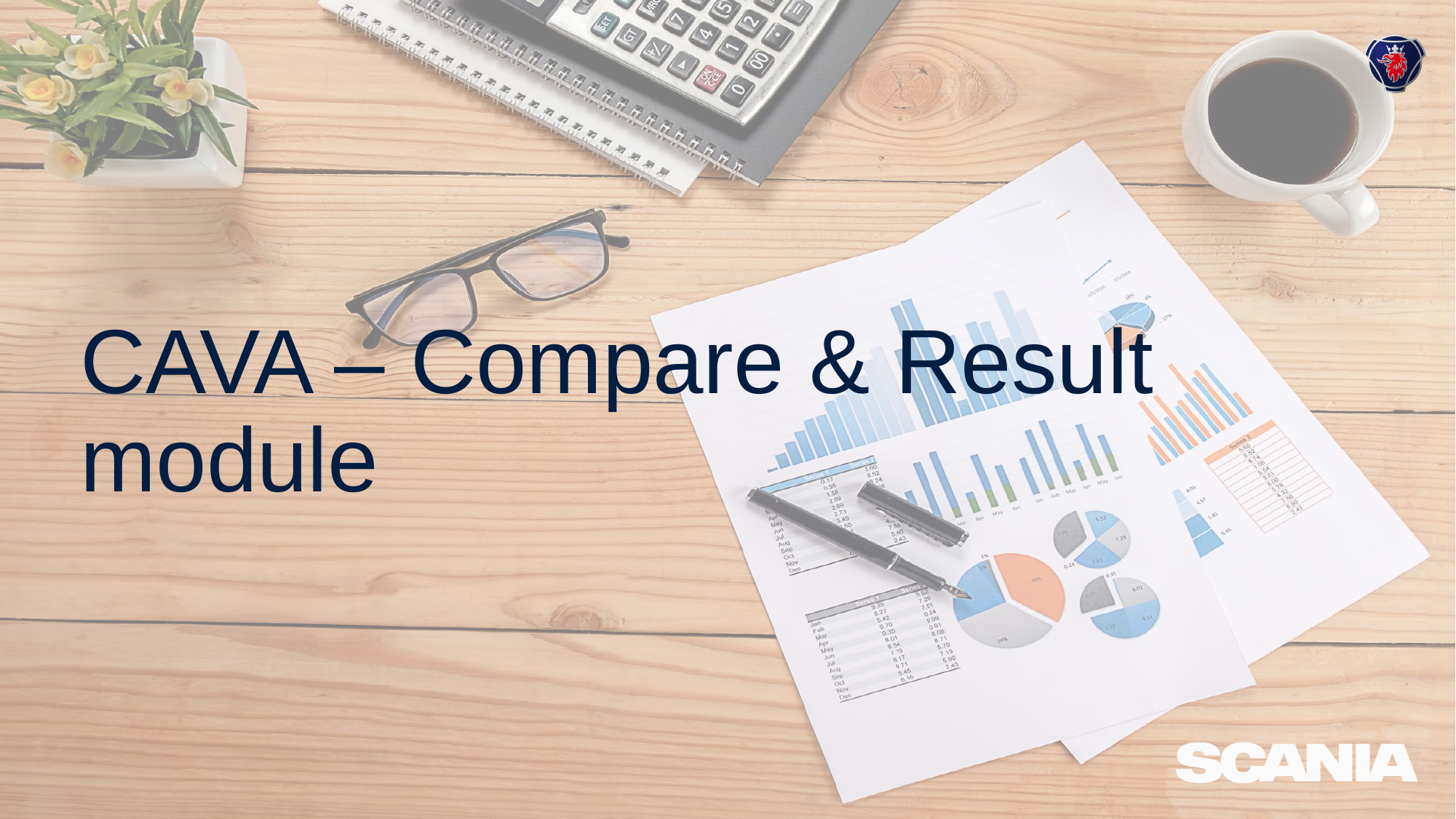

# CAVA – Compare & Result module